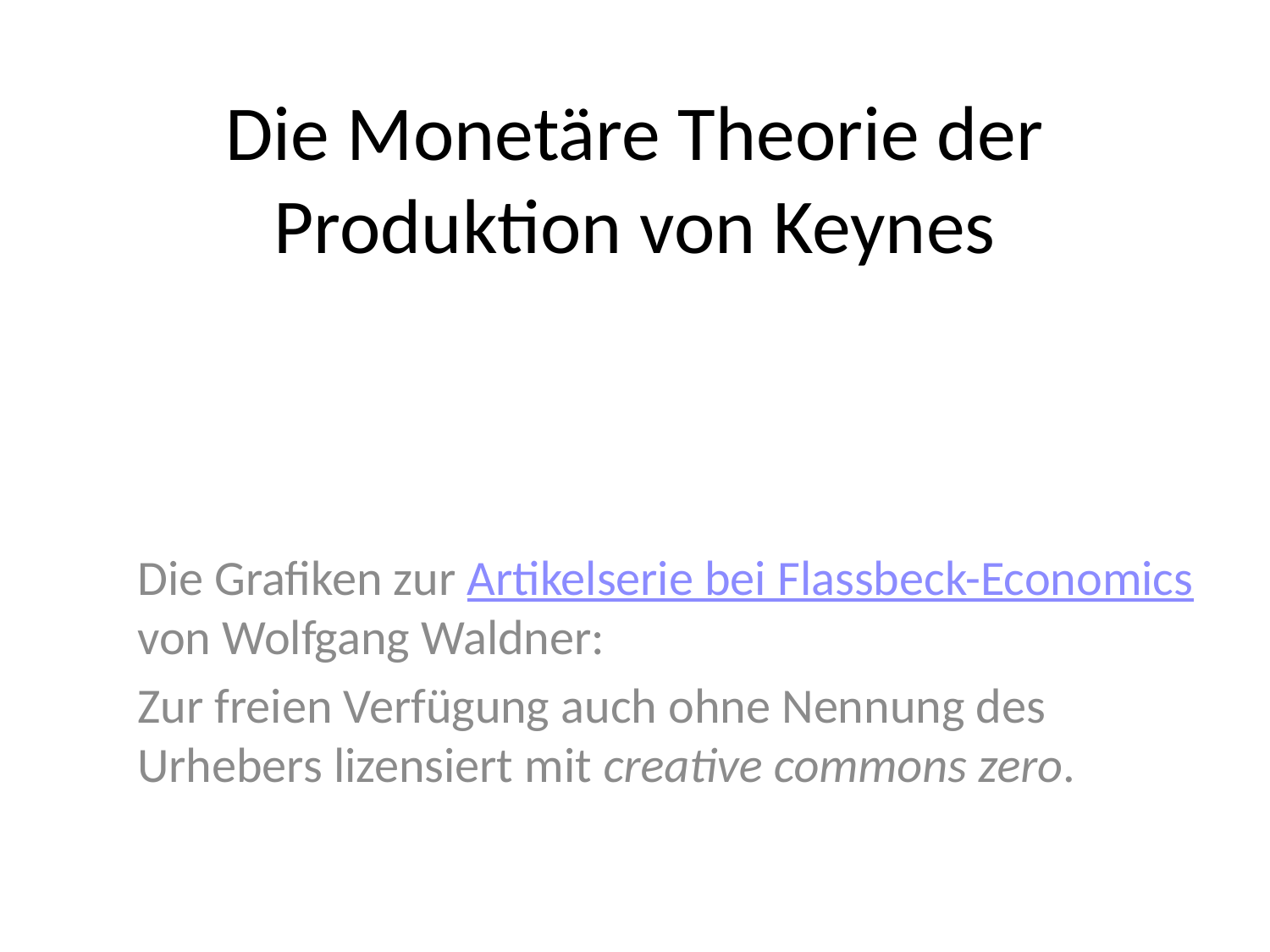

# Die Monetäre Theorie der Produktion von Keynes
Die Grafiken zur Artikelserie bei Flassbeck-Economics von Wolfgang Waldner:
Zur freien Verfügung auch ohne Nennung des Urhebers lizensiert mit creative commons zero.